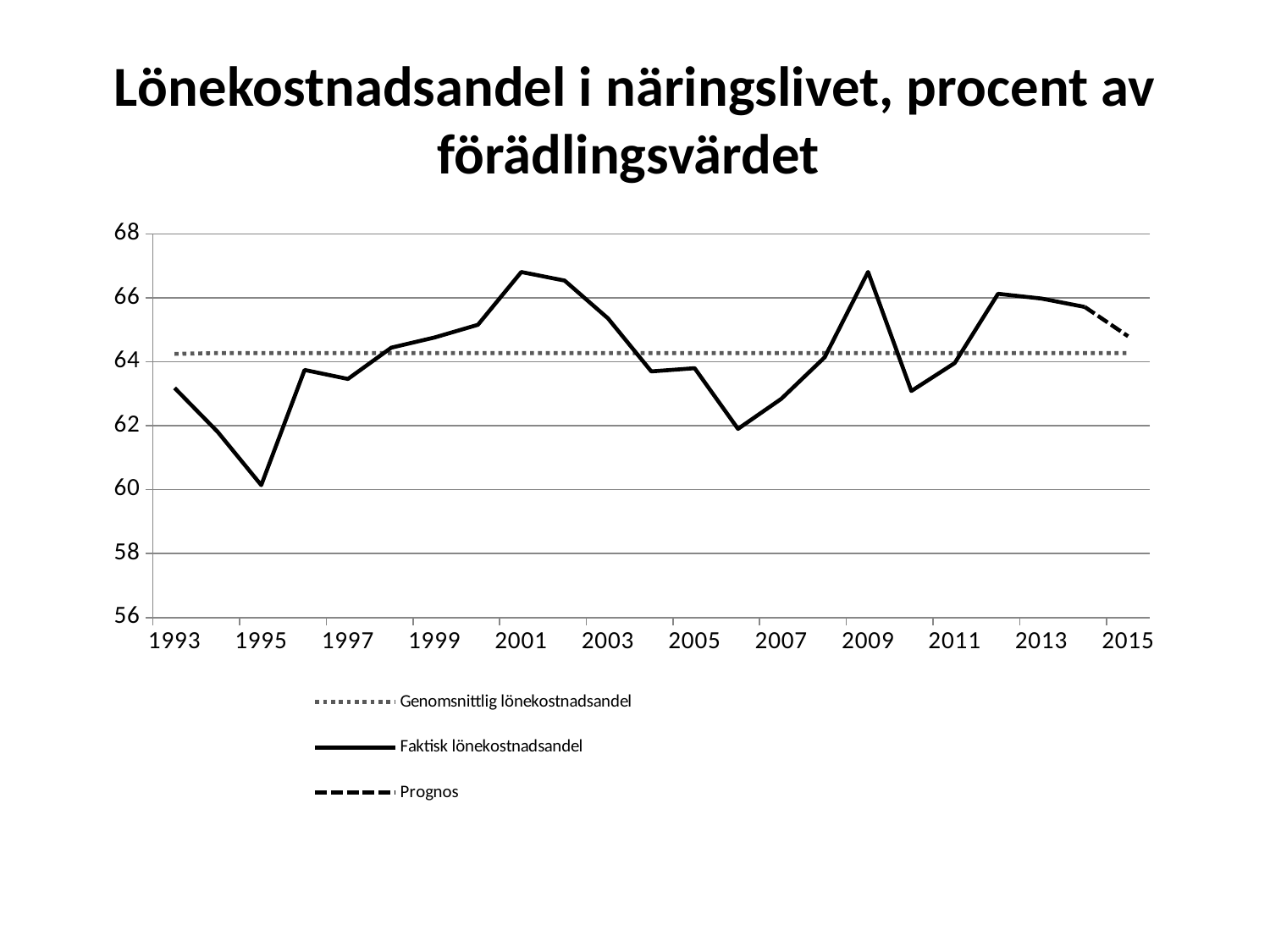

# Lönekostnadsandel i näringslivet, procent av förädlingsvärdet

### Chart

| Category | Faktisk lönekostnadsandel | Genomsnittlig lönekostnadsandel | Prognos |
|---|---|---|---|
| 33970 | 63.185136957201365 | 64.25026792846862 | None |
| 34335 | 61.8019225611913 | 64.27416932288298 | None |
| 34700 | 60.14189950122702 | 64.27416932288301 | None |
| 35065 | 63.74605628400626 | 64.27416932288301 | None |
| 35431 | 63.46431100845941 | 64.27416932288301 | None |
| 35796 | 64.44407411380182 | 64.27416932288301 | None |
| 36161 | 64.763427852536 | 64.27416932288301 | None |
| 36526 | 65.15935411606353 | 64.27416932288301 | None |
| 36892 | 66.81095040937024 | 64.27416932288301 | None |
| 37257 | 66.54255399479887 | 64.27416932288301 | None |
| 37622 | 65.35946964732423 | 64.27416932288301 | None |
| 37987 | 63.701645289047875 | 64.27416932288301 | None |
| 38353 | 63.8015056635362 | 64.27416932288301 | None |
| 38718 | 61.902450436218594 | 64.27416932288301 | None |
| 39083 | 62.84478794674138 | 64.27416932288301 | None |
| 39448 | 64.14430411509335 | 64.27416932288301 | None |
| 39814 | 66.81451852829557 | 64.27416932288301 | None |
| 40179 | 63.08746694759606 | 64.27416932288301 | None |
| 40544 | 63.9619889002132 | 64.27416932288301 | None |
| 40909 | 66.12949383051497 | 64.27416932288301 | None |
| 41275 | 65.98130718699156 | 64.27416932288301 | None |
| 41640 | 65.71726913608039 | 64.27416932288301 | 65.71726913608039 |
| 42005 | None | 64.27416932288301 | 64.8 |